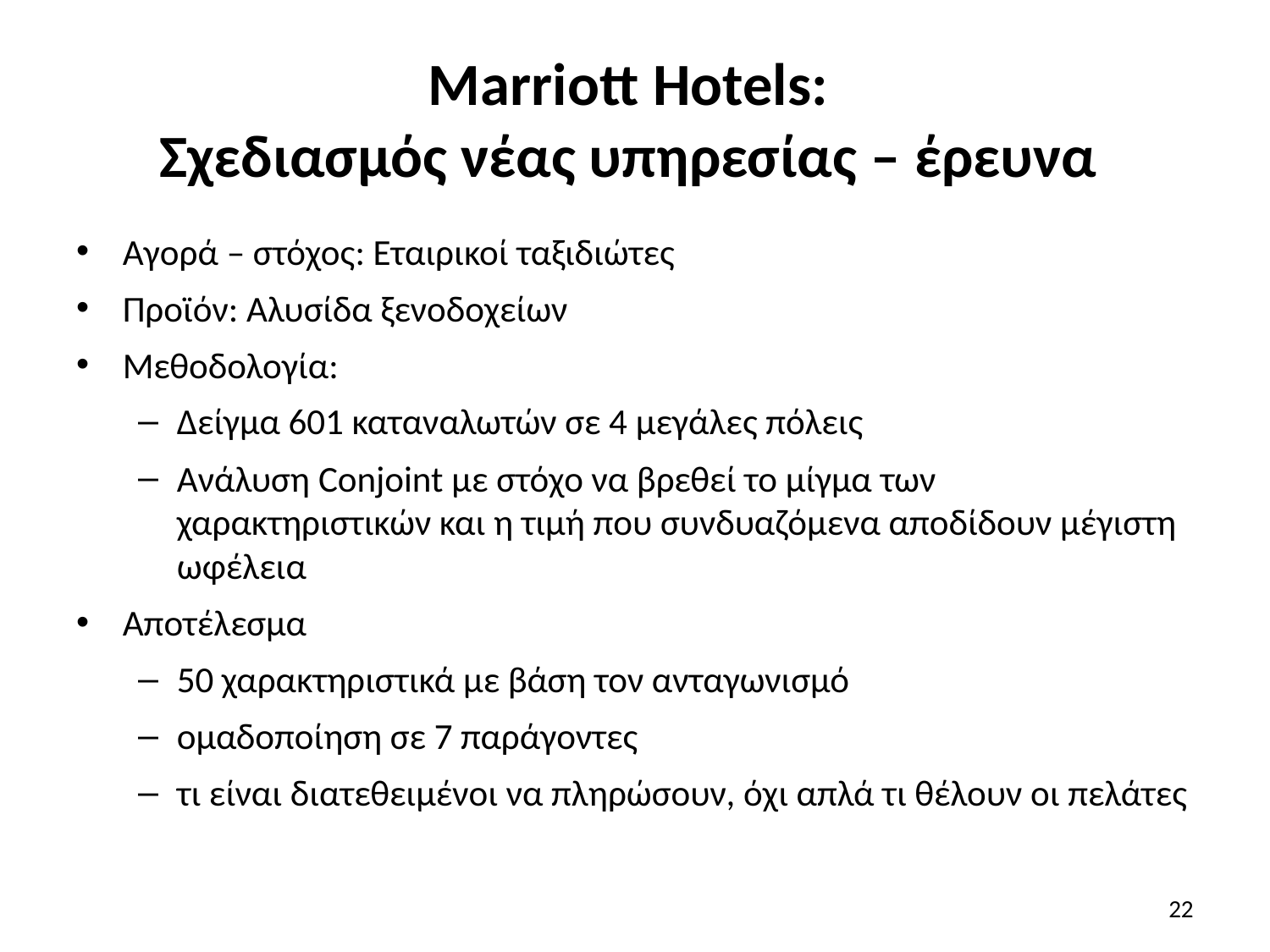

# Marriott Hotels: Σχεδιασμός νέας υπηρεσίας – έρευνα
Αγορά – στόχος: Εταιρικοί ταξιδιώτες
Προϊόν: Αλυσίδα ξενοδοχείων
Μεθοδολογία:
Δείγμα 601 καταναλωτών σε 4 μεγάλες πόλεις
Ανάλυση Conjoint με στόχο να βρεθεί το μίγμα των χαρακτηριστικών και η τιμή που συνδυαζόμενα αποδίδουν μέγιστη ωφέλεια
Αποτέλεσμα
50 χαρακτηριστικά με βάση τον ανταγωνισμό
ομαδοποίηση σε 7 παράγοντες
τι είναι διατεθειμένοι να πληρώσουν, όχι απλά τι θέλουν οι πελάτες

22